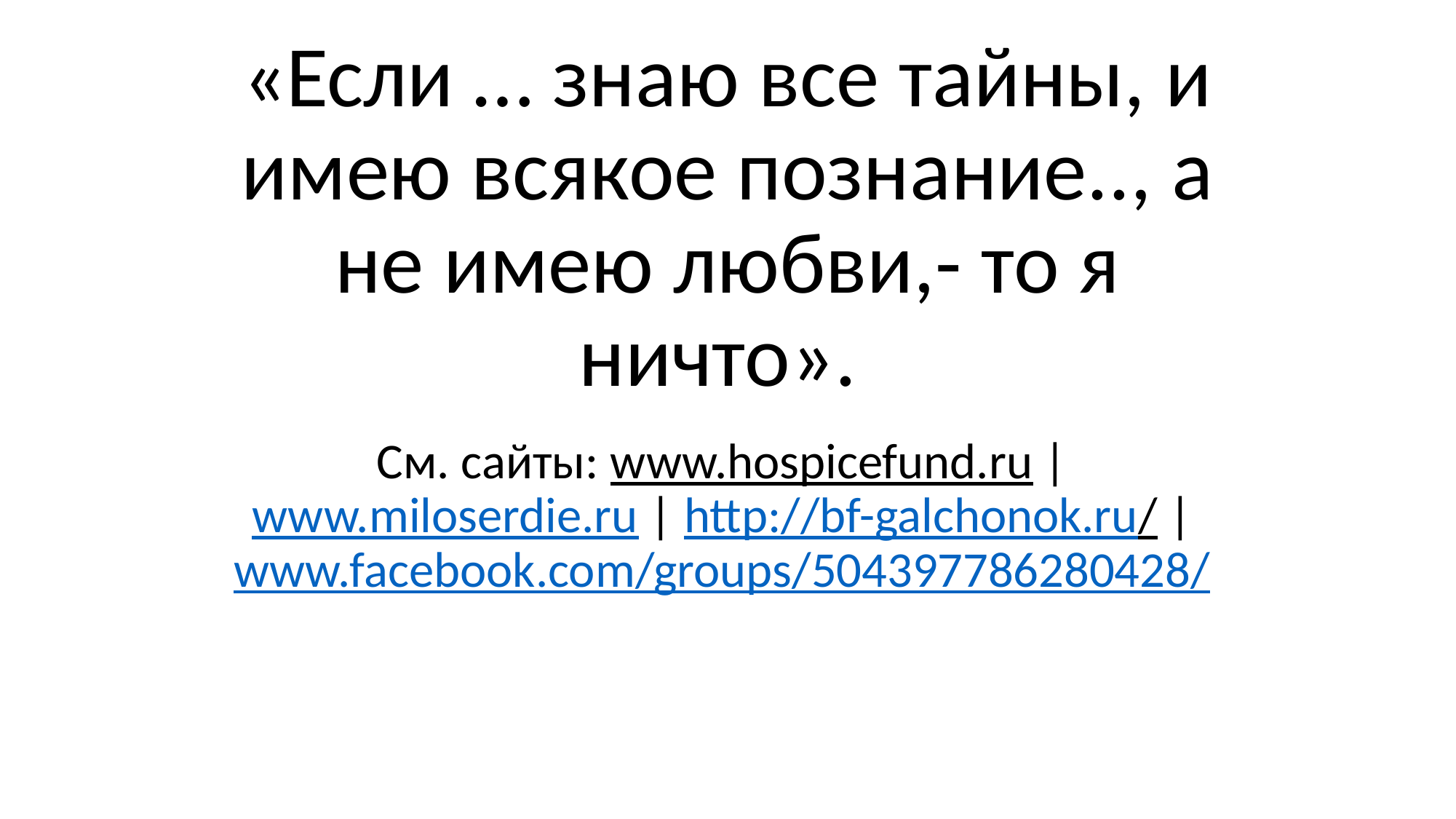

# «Если … знаю все тайны, и имею всякое познание.., а не имею любви,- то я ничто».
См. сайты: www.hospicefund.ru | www.miloserdie.ru | http://bf-galchonok.ru/ | www.facebook.com/groups/504397786280428/